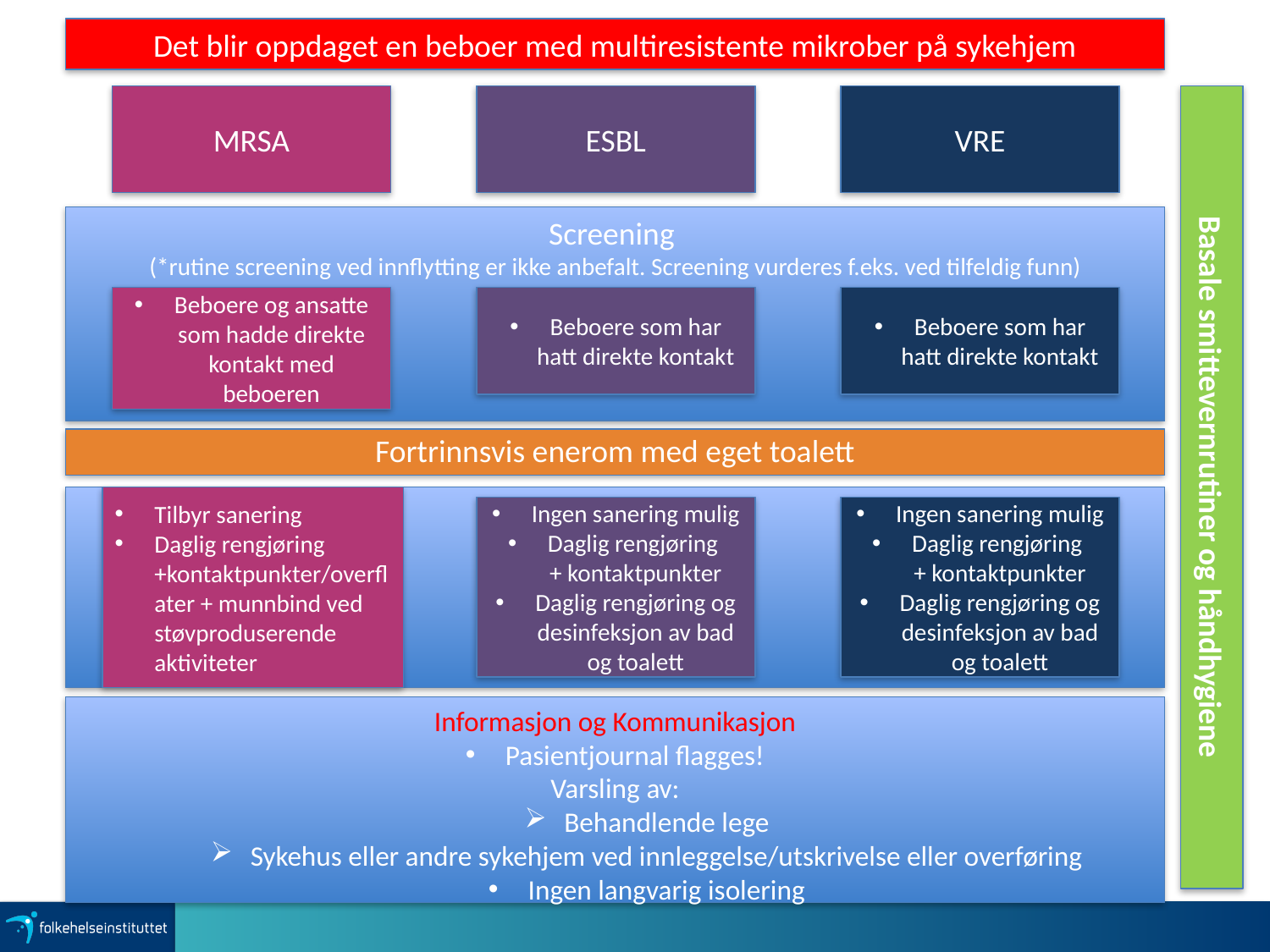

Det blir oppdaget en beboer med multiresistente mikrober på sykehjem
VRE
MRSA
ESBL
Screening
(*rutine screening ved innflytting er ikke anbefalt. Screening vurderes f.eks. ved tilfeldig funn)

Beboere som har hatt direkte kontakt
Beboere og ansatte som hadde direkte kontakt med beboeren
Beboere som har hatt direkte kontakt
Fortrinnsvis enerom med eget toalett
Basale smittevernrutiner og håndhygiene

Tilbyr sanering
Daglig rengjøring  +kontaktpunkter/overflater + munnbind ved støvproduserende aktiviteter
Ingen sanering mulig
Daglig rengjøring
+ kontaktpunkter
Daglig rengjøring og desinfeksjon av bad og toalett
Ingen sanering mulig
Daglig rengjøring
+ kontaktpunkter
Daglig rengjøring og desinfeksjon av bad og toalett
Informasjon og Kommunikasjon
Pasientjournal flagges!
Varsling av:
Behandlende lege
Sykehus eller andre sykehjem ved innleggelse/utskrivelse eller overføring
Ingen langvarig isolering